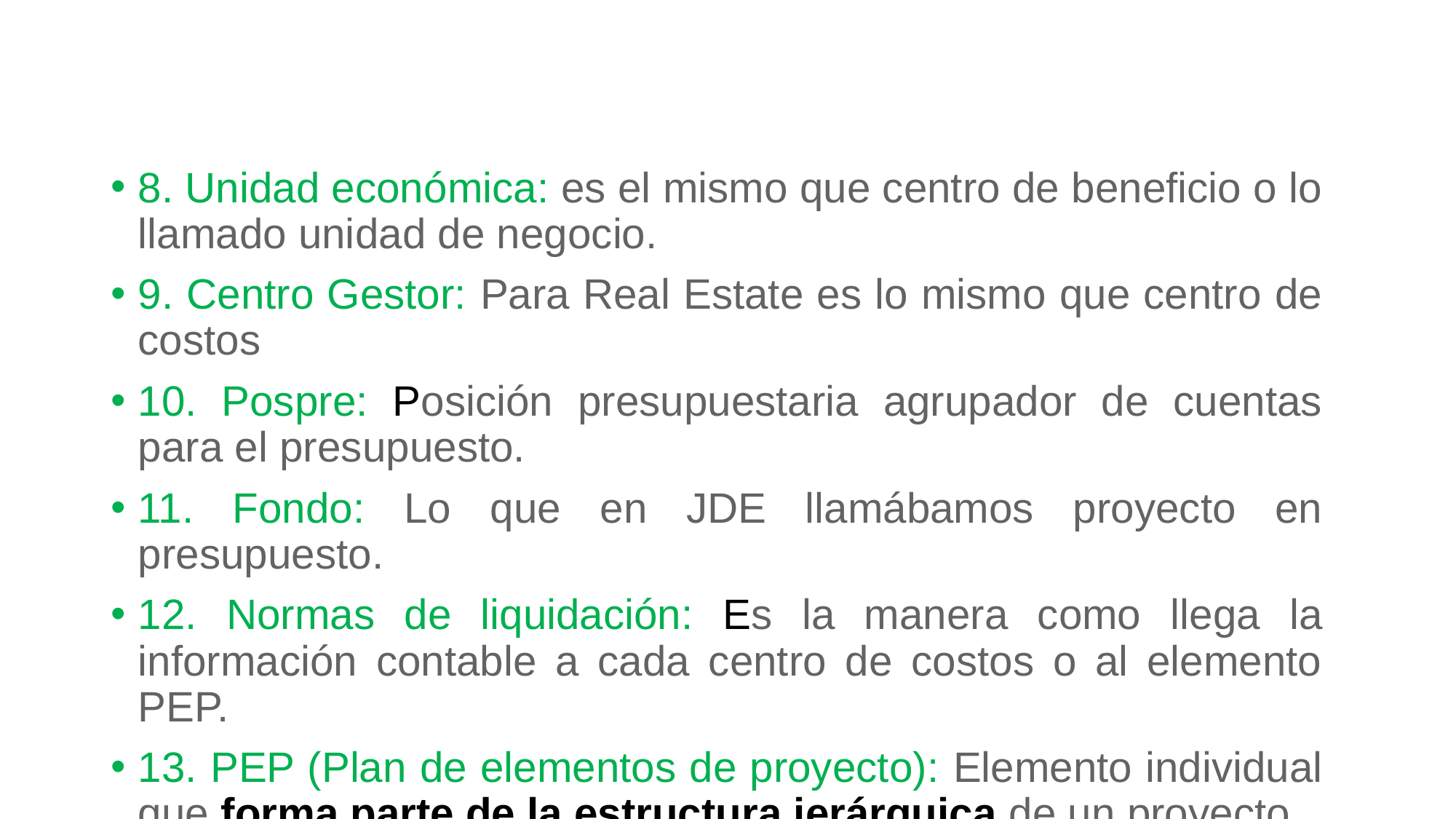

8. Unidad económica: es el mismo que centro de beneficio o lo llamado unidad de negocio.
9. Centro Gestor: Para Real Estate es lo mismo que centro de costos
10. Pospre: Posición presupuestaria agrupador de cuentas para el presupuesto.
11. Fondo: Lo que en JDE llamábamos proyecto en presupuesto.
12. Normas de liquidación: Es la manera como llega la información contable a cada centro de costos o al elemento PEP.
13. PEP (Plan de elementos de proyecto): Elemento individual que forma parte de la estructura jerárquica de un proyecto.